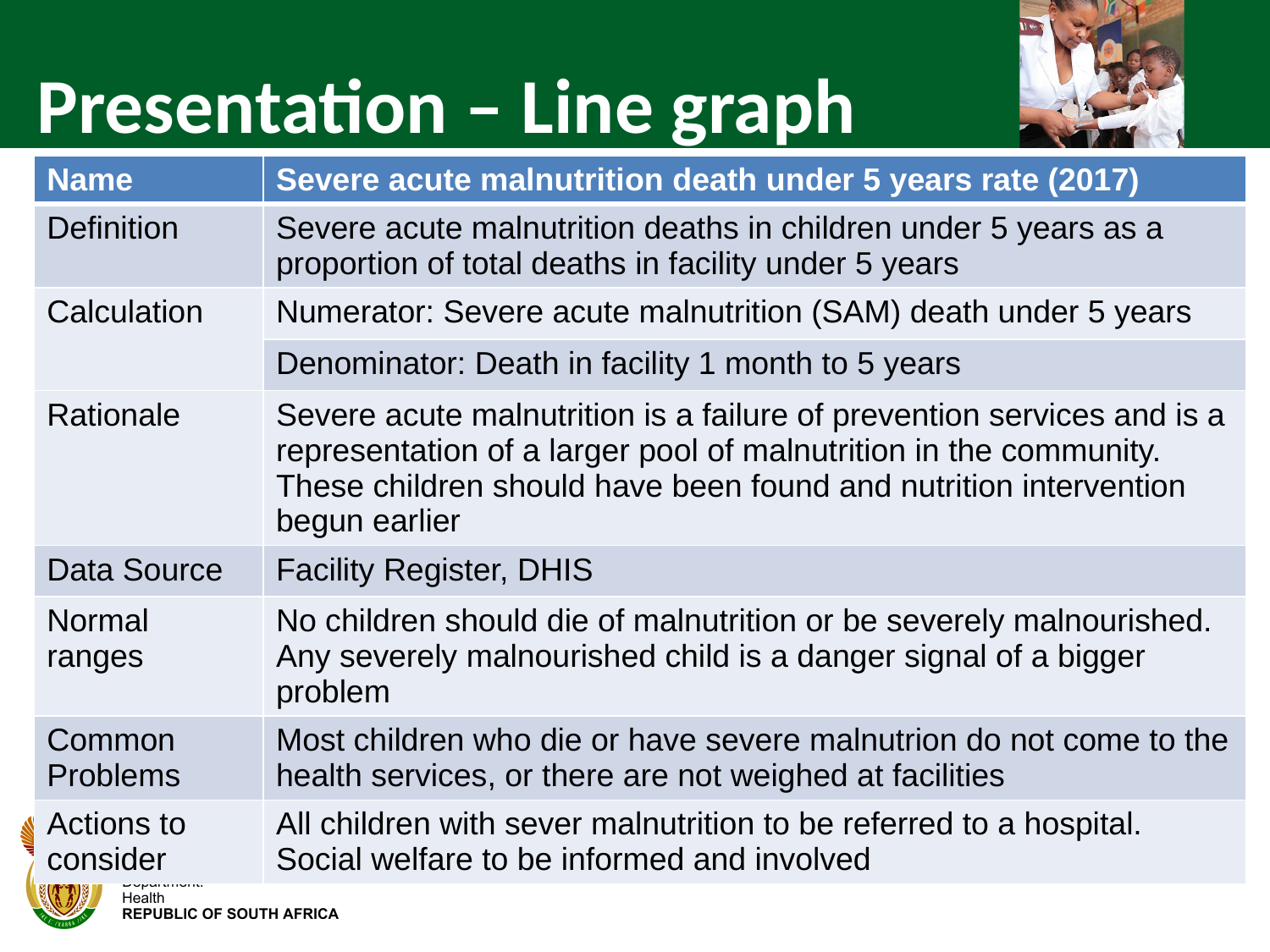

Presentation – Line graph
| Name | Severe acute malnutrition death under 5 years rate (2017) |
| --- | --- |
| Definition | Severe acute malnutrition deaths in children under 5 years as a proportion of total deaths in facility under 5 years |
| Calculation | Numerator: Severe acute malnutrition (SAM) death under 5 years |
|  | Denominator: Death in facility 1 month to 5 years |
| Rationale | Severe acute malnutrition is a failure of prevention services and is a representation of a larger pool of malnutrition in the community. These children should have been found and nutrition intervention begun earlier |
| Data Source | Facility Register, DHIS |
| Normal ranges | No children should die of malnutrition or be severely malnourished. Any severely malnourished child is a danger signal of a bigger problem |
| Common Problems | Most children who die or have severe malnutrion do not come to the health services, or there are not weighed at facilities |
| Actions to consider | All children with sever malnutrition to be referred to a hospital. Social welfare to be informed and involved |